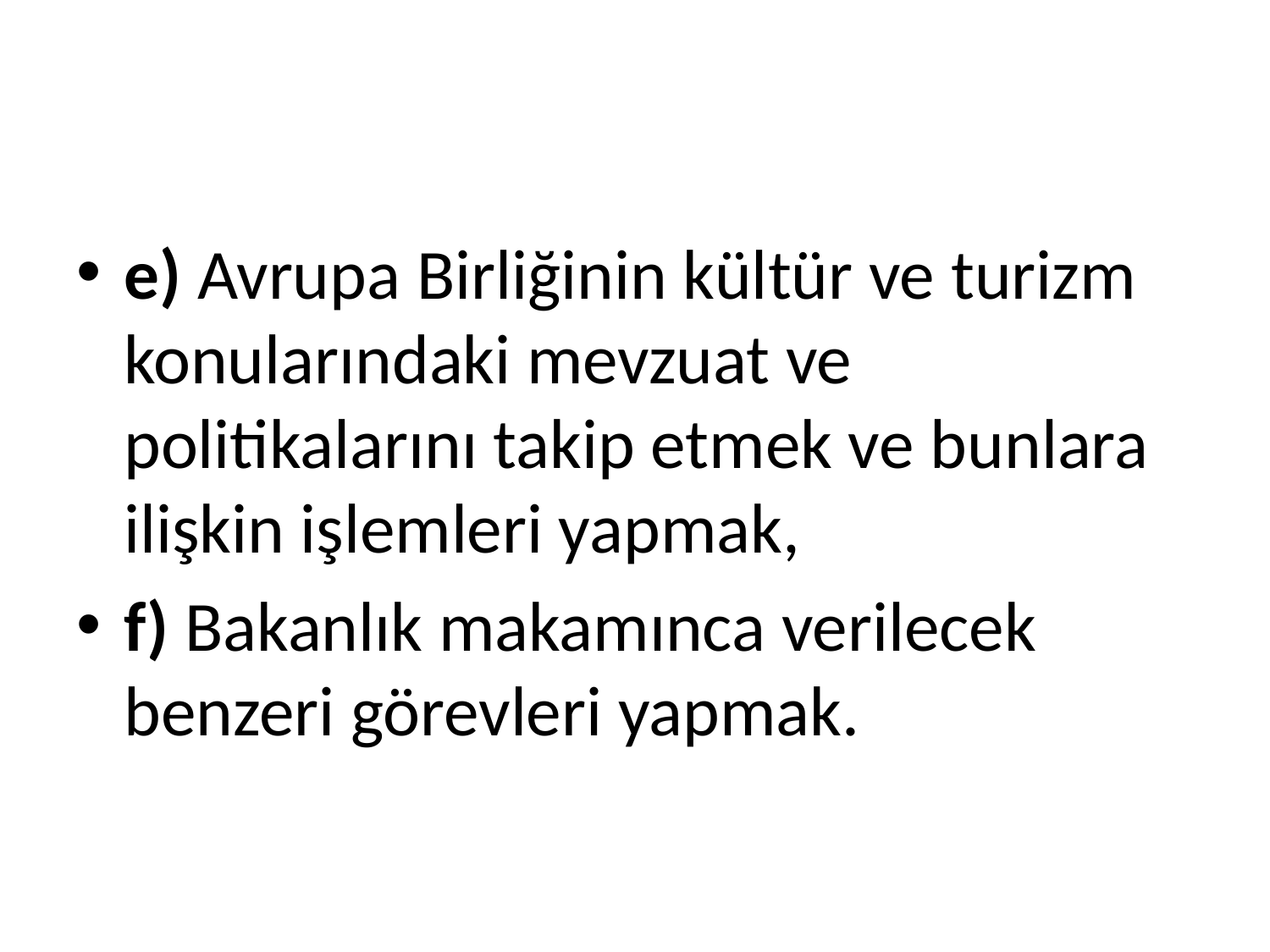

#
e) Avrupa Birliğinin kültür ve turizm konularındaki mevzuat ve politikalarını takip etmek ve bunlara ilişkin işlemleri yapmak,
f) Bakanlık makamınca verilecek benzeri görevleri yapmak.